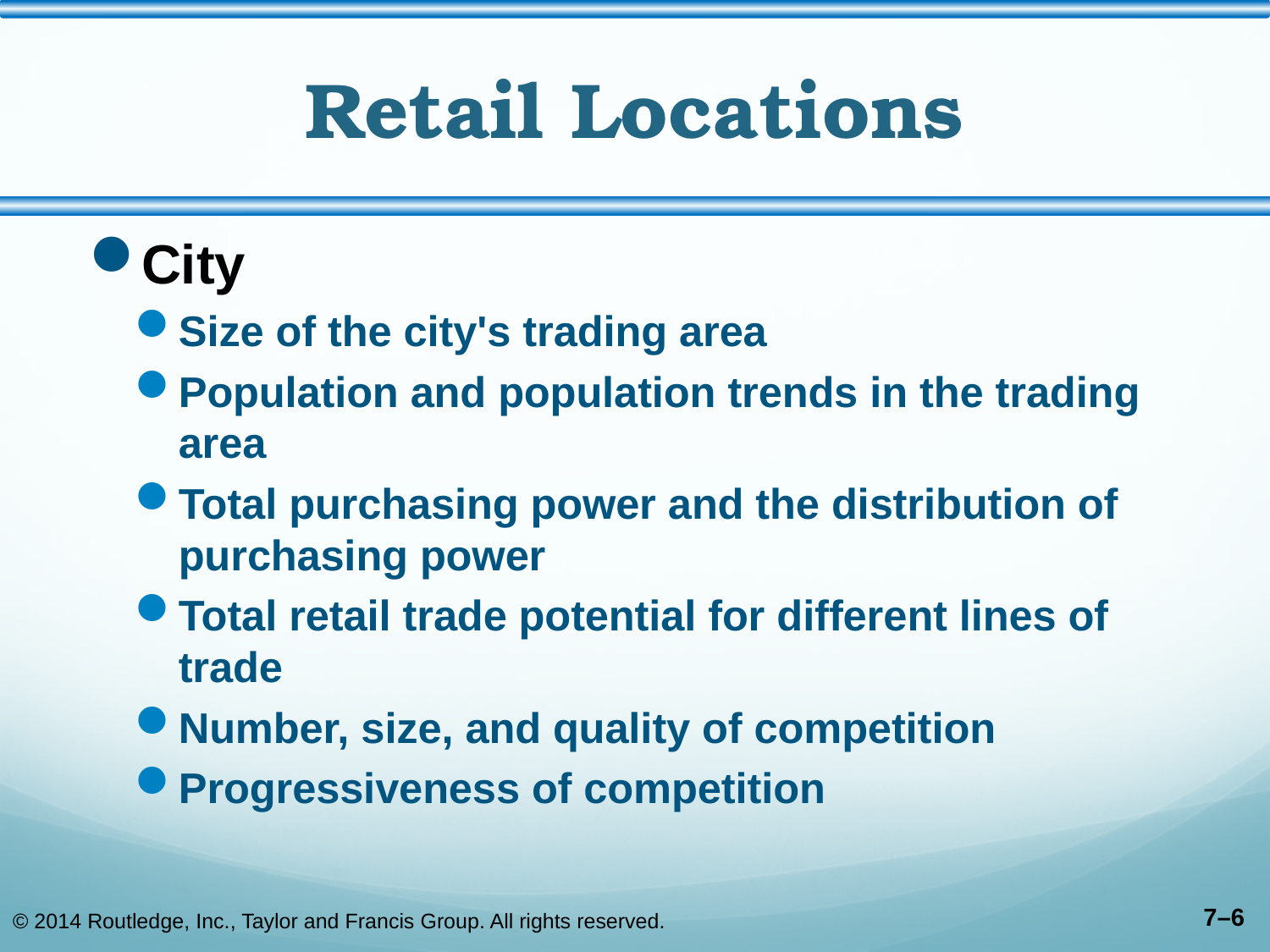

# Retail Locations
City
Size of the city's trading area
Population and population trends in the trading area
Total purchasing power and the distribution of purchasing power
Total retail trade potential for different lines of trade
Number, size, and quality of competition
Progressiveness of competition

© 2014 Routledge, Inc., Taylor and Francis Group. All rights reserved.
7–6